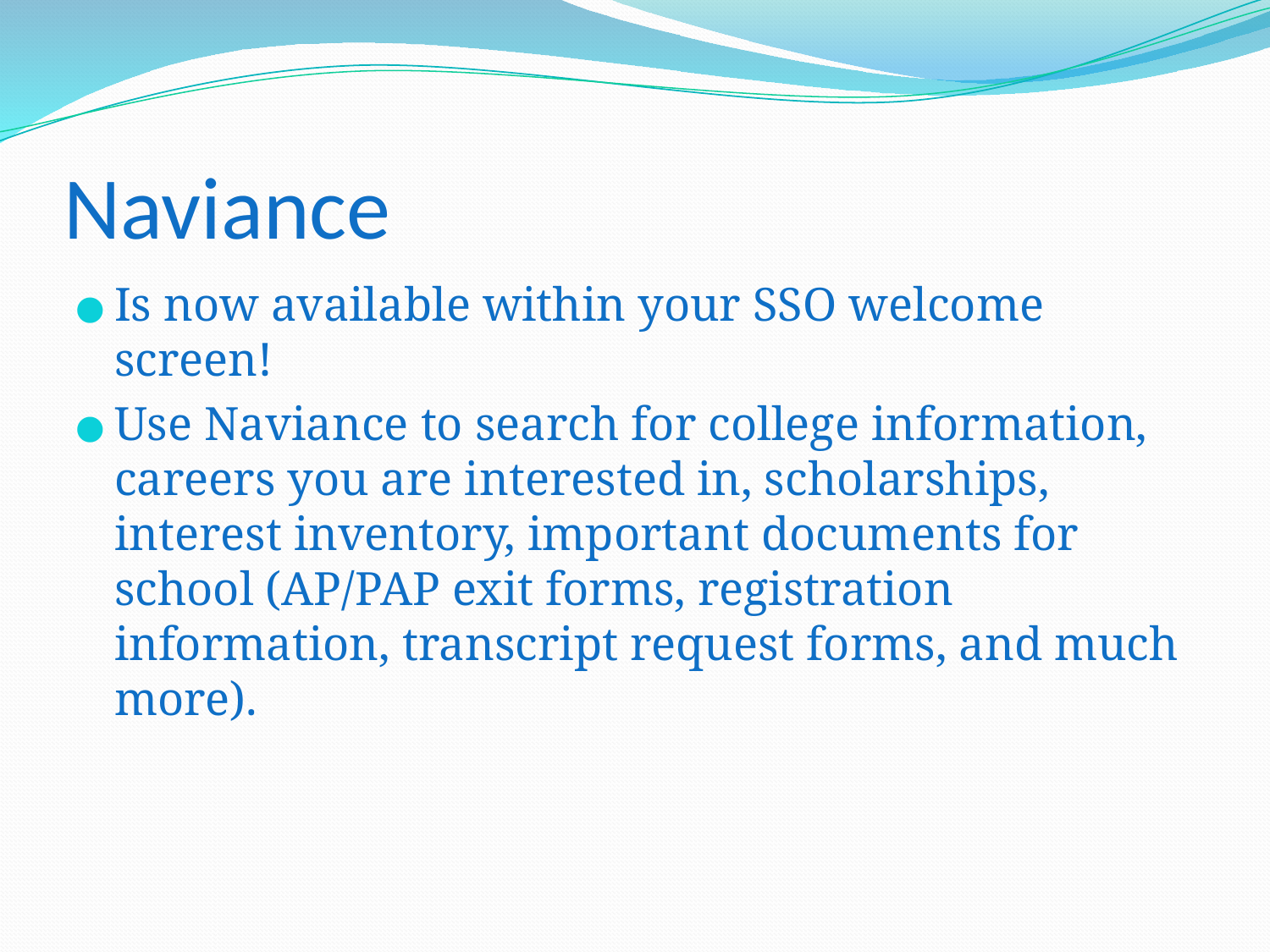

# Naviance
Is now available within your SSO welcome screen!
Use Naviance to search for college information, careers you are interested in, scholarships, interest inventory, important documents for school (AP/PAP exit forms, registration information, transcript request forms, and much more).